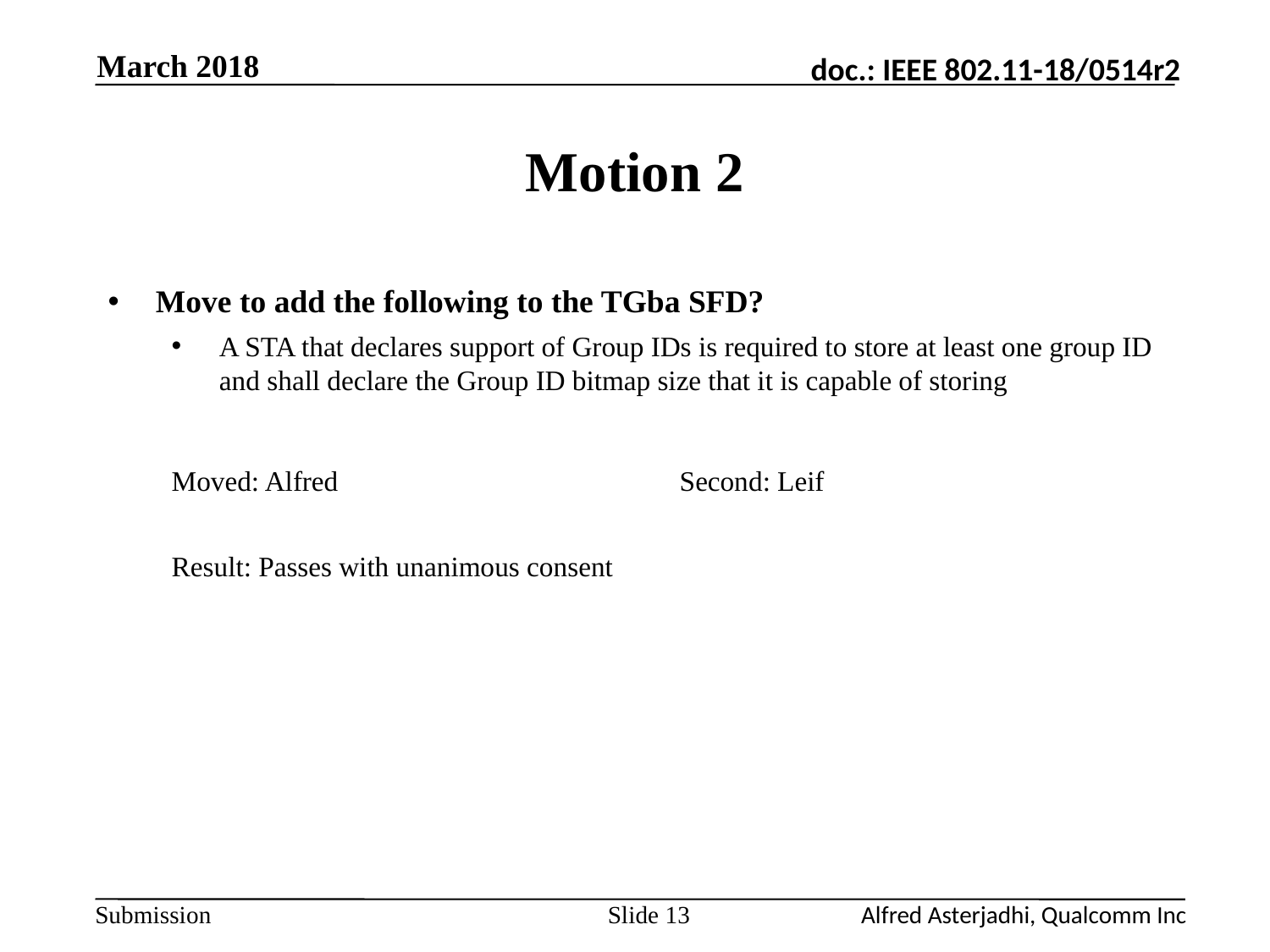

March 2018
# Motion 2
Move to add the following to the TGba SFD?
A STA that declares support of Group IDs is required to store at least one group ID and shall declare the Group ID bitmap size that it is capable of storing

Moved: Alfred			Second: Leif

Result: Passes with unanimous consent

Slide 13
Alfred Asterjadhi, Qualcomm Inc